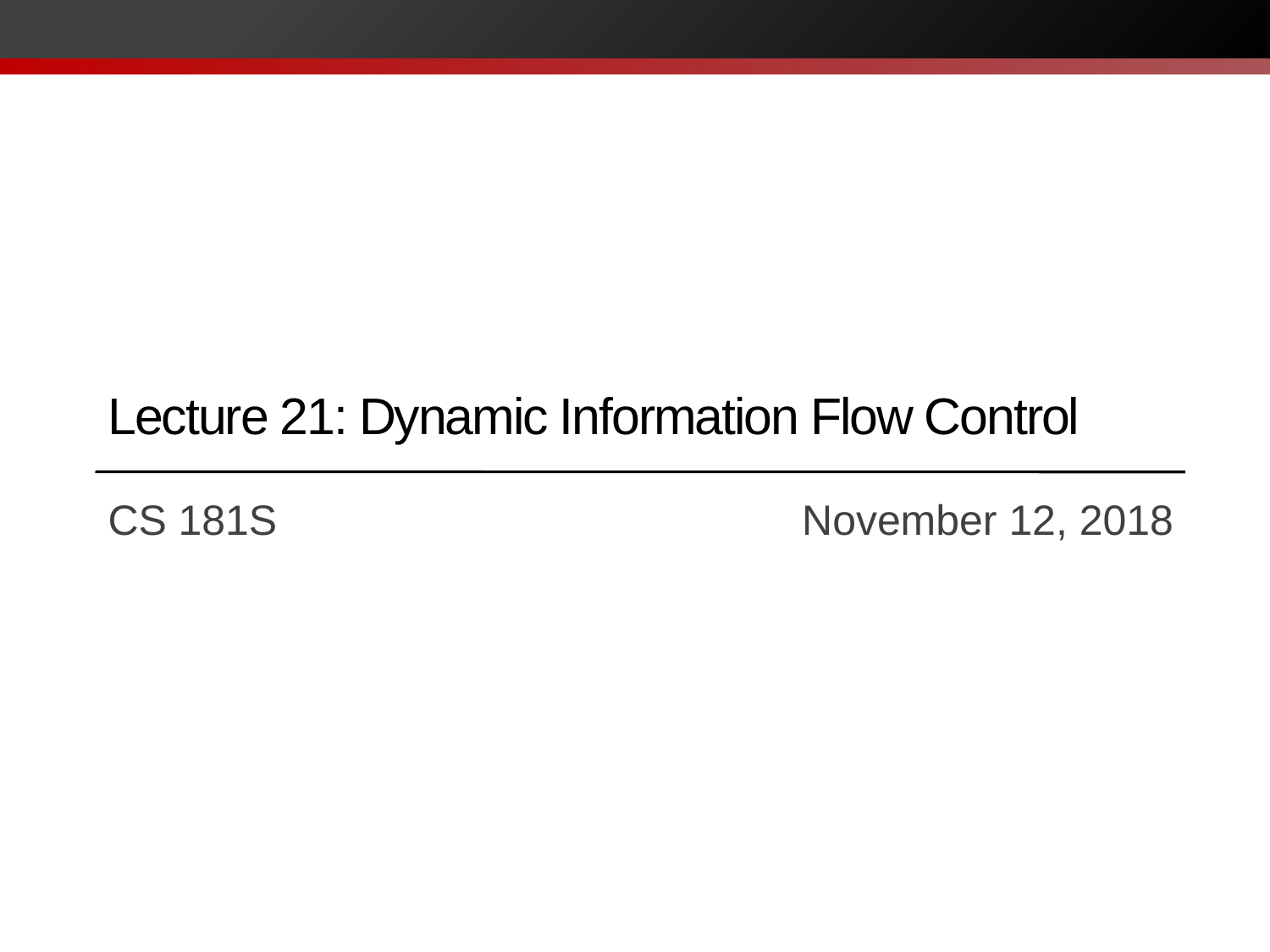

# Lecture 21: Dynamic Information Flow Control
CS 181S		       		     November 12, 2018